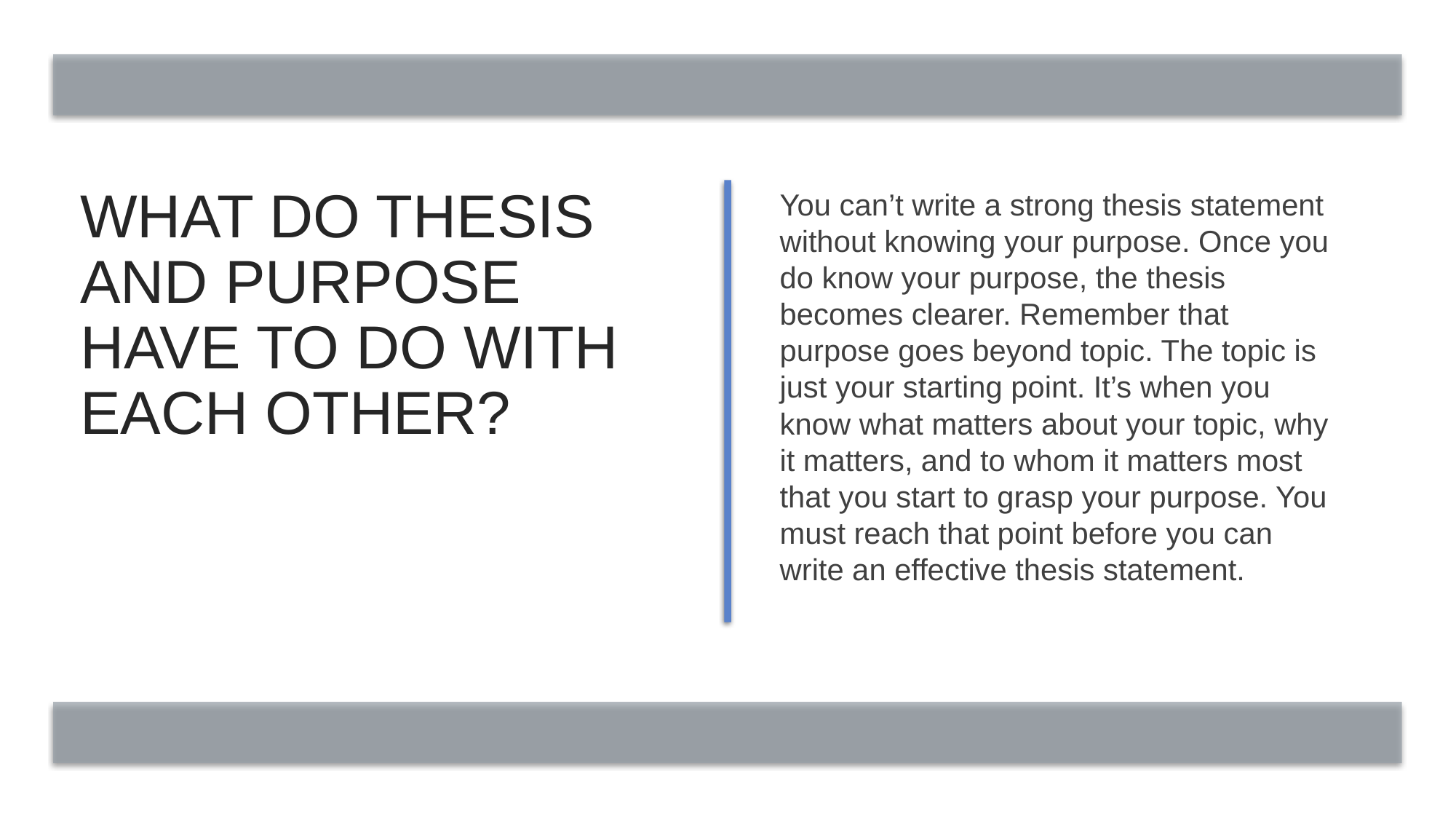

# What DO Thesis and Purpose Have to Do With Each Other?
You can’t write a strong thesis statement without knowing your purpose. Once you do know your purpose, the thesis becomes clearer. Remember that purpose goes beyond topic. The topic is just your starting point. It’s when you know what matters about your topic, why it matters, and to whom it matters most that you start to grasp your purpose. You must reach that point before you can write an effective thesis statement.